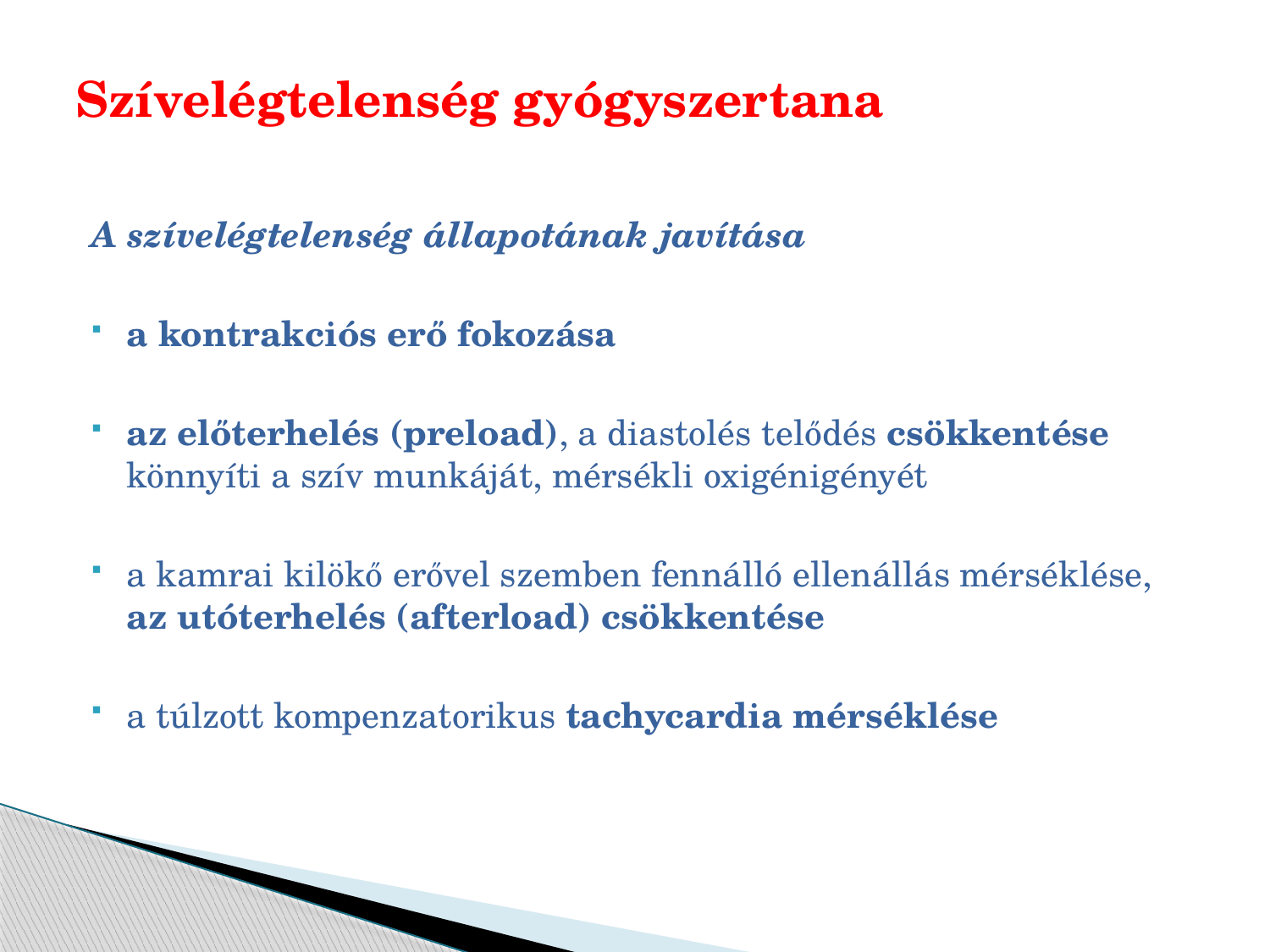

# Szívelégtelenség gyógyszertana
A szívelégtelenség állapotának javítása

a kontrakciós erő fokozása

az előterhelés (preload), a diastolés telődés csökkentése könnyíti a szív munkáját, mérsékli oxigénigényét

a kamrai kilökő erővel szemben fennálló ellenállás mérséklése, az utóterhelés (afterload) csökkentése

a túlzott kompenzatorikus tachycardia mérséklése